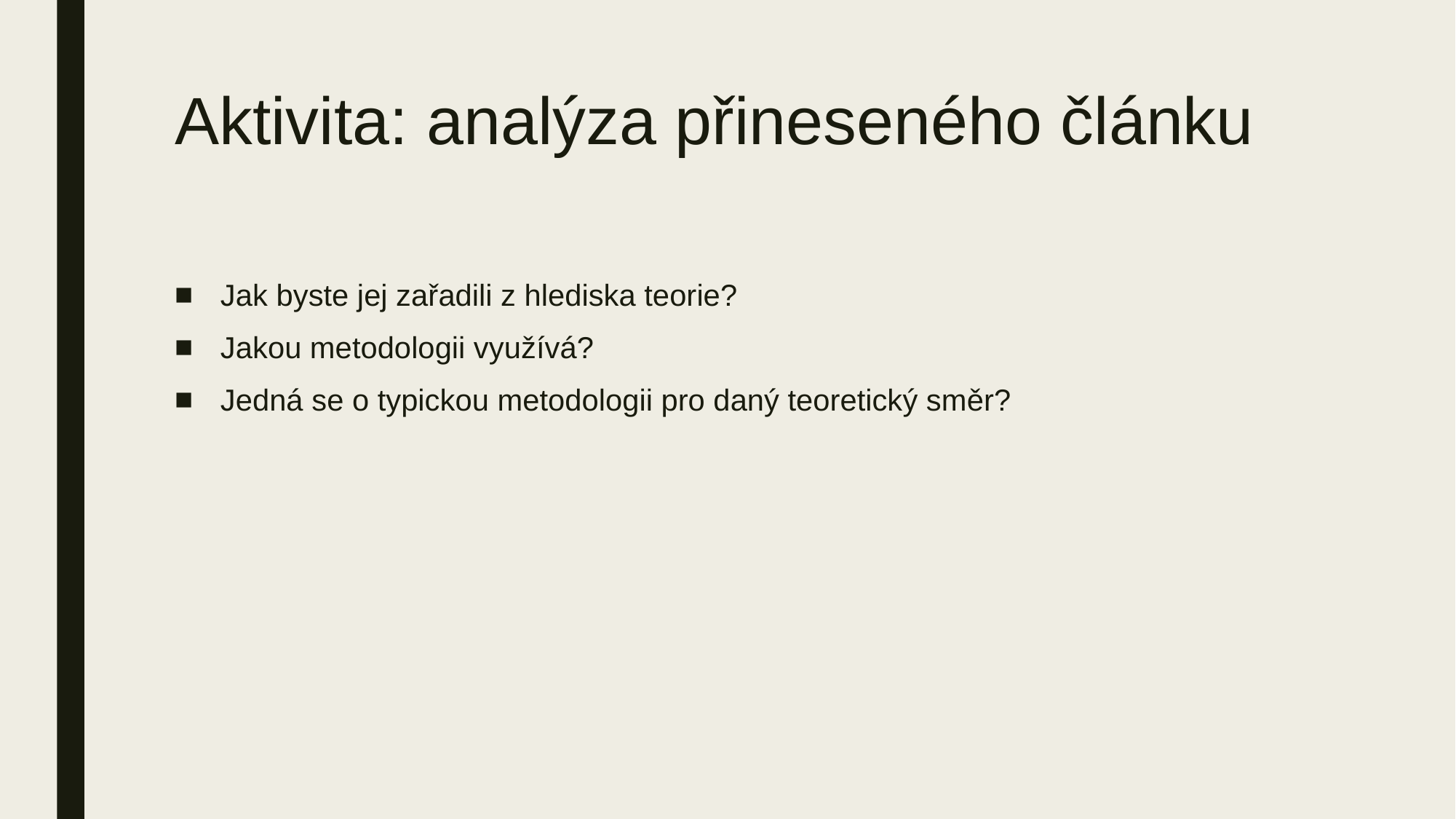

# Aktivita: analýza přineseného článku
Jak byste jej zařadili z hlediska teorie?
Jakou metodologii využívá?
Jedná se o typickou metodologii pro daný teoretický směr?